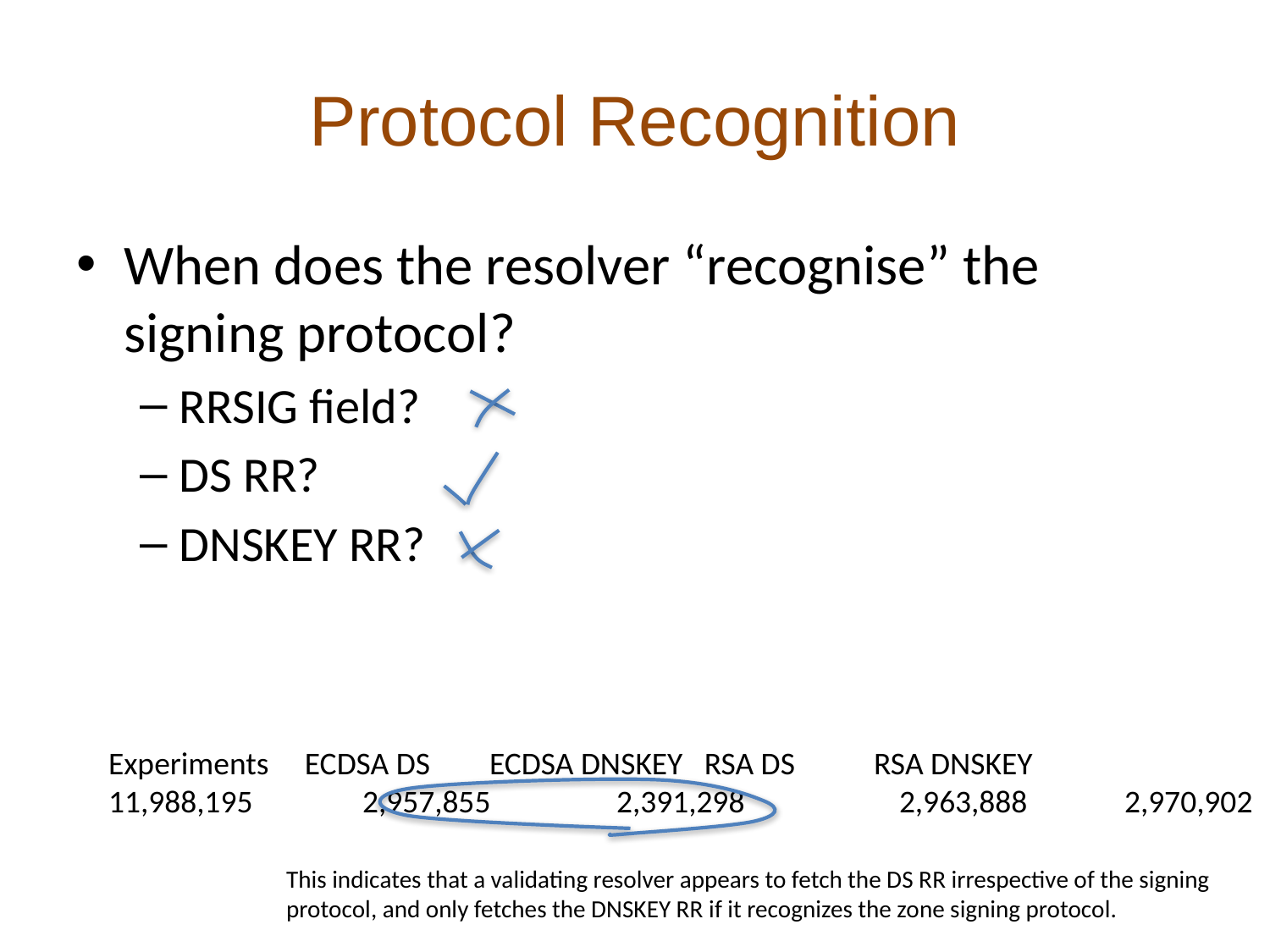

# Protocol Recognition
When does the resolver “recognise” the signing protocol?
RRSIG field?
DS RR?
DNSKEY RR?

Experiments     ECDSA DS   	ECDSA DNSKEY   RSA DS           RSA DNSKEY
11,988,195 	2,957,855 	2,391,298 	    2,963,888	2,970,902

This indicates that a validating resolver appears to fetch the DS RR irrespective of the signing protocol, and only fetches the DNSKEY RR if it recognizes the zone signing protocol.